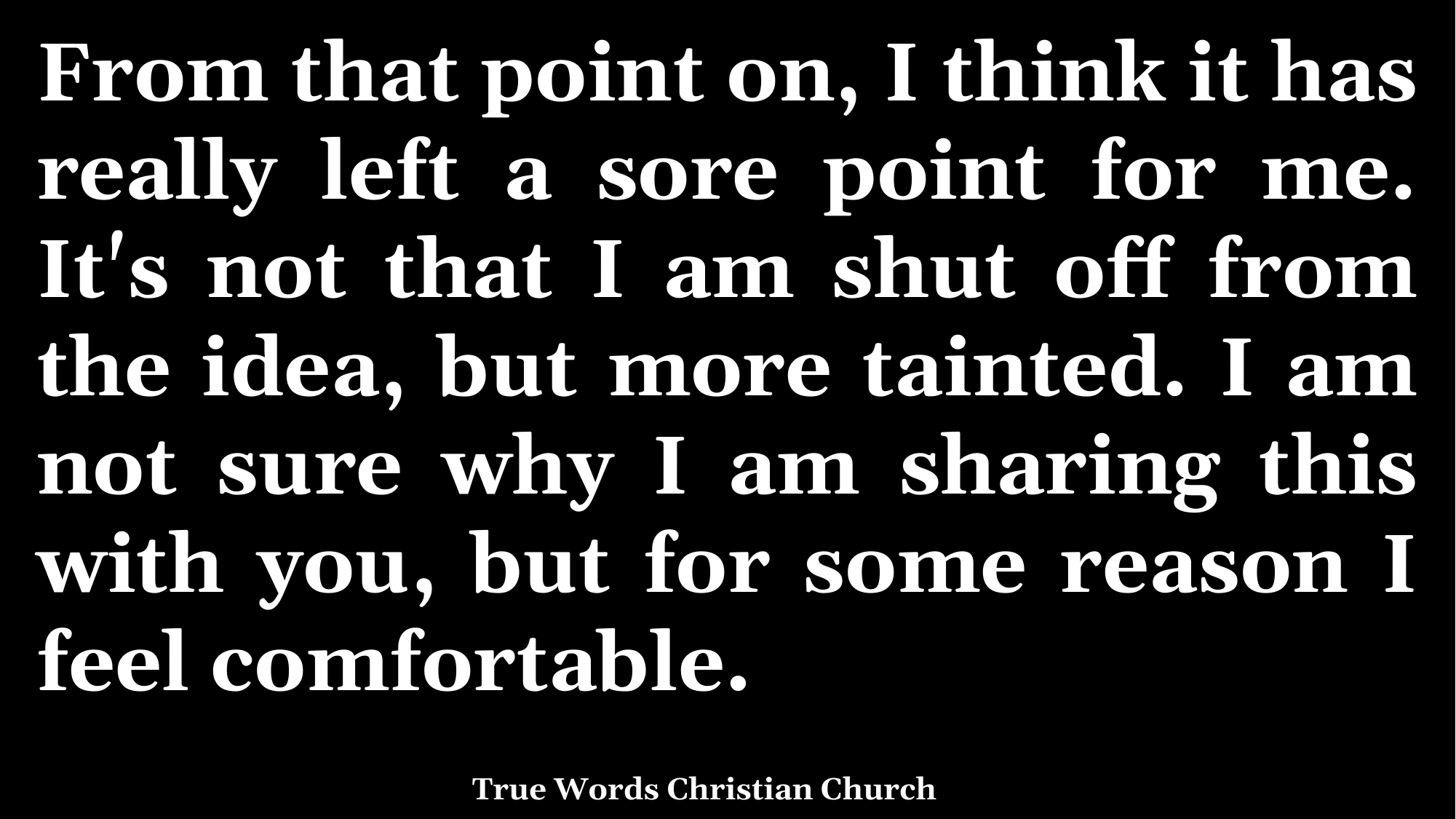

From that point on, I think it has really left a sore point for me. It's not that I am shut off from the idea, but more tainted. I am not sure why I am sharing this with you, but for some reason I feel comfortable.
True Words Christian Church